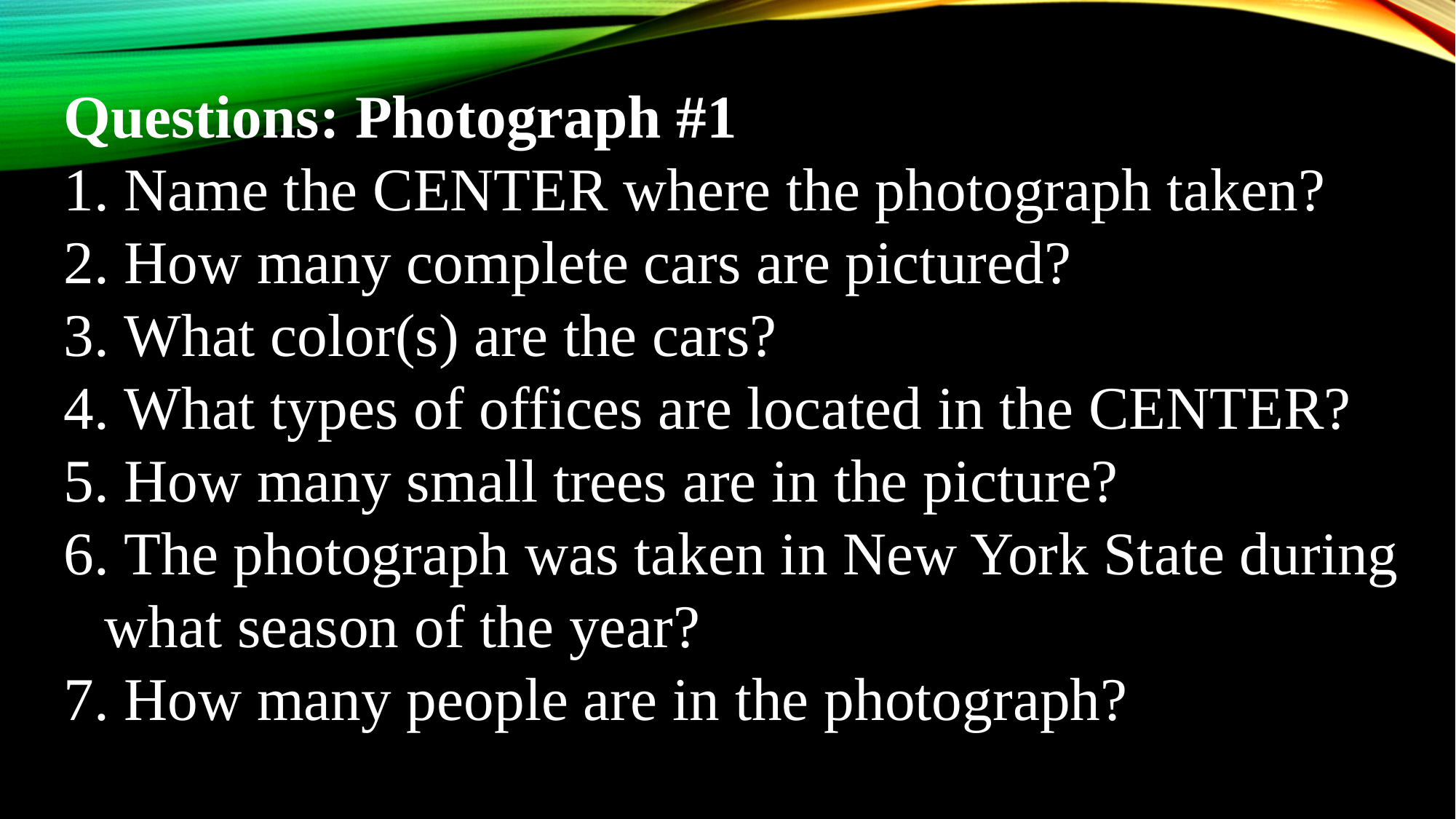

Questions: Photograph #1
 Name the CENTER where the photograph taken?
 How many complete cars are pictured?
 What color(s) are the cars?
 What types of offices are located in the CENTER?
 How many small trees are in the picture?
 The photograph was taken in New York State during what season of the year?
 How many people are in the photograph?